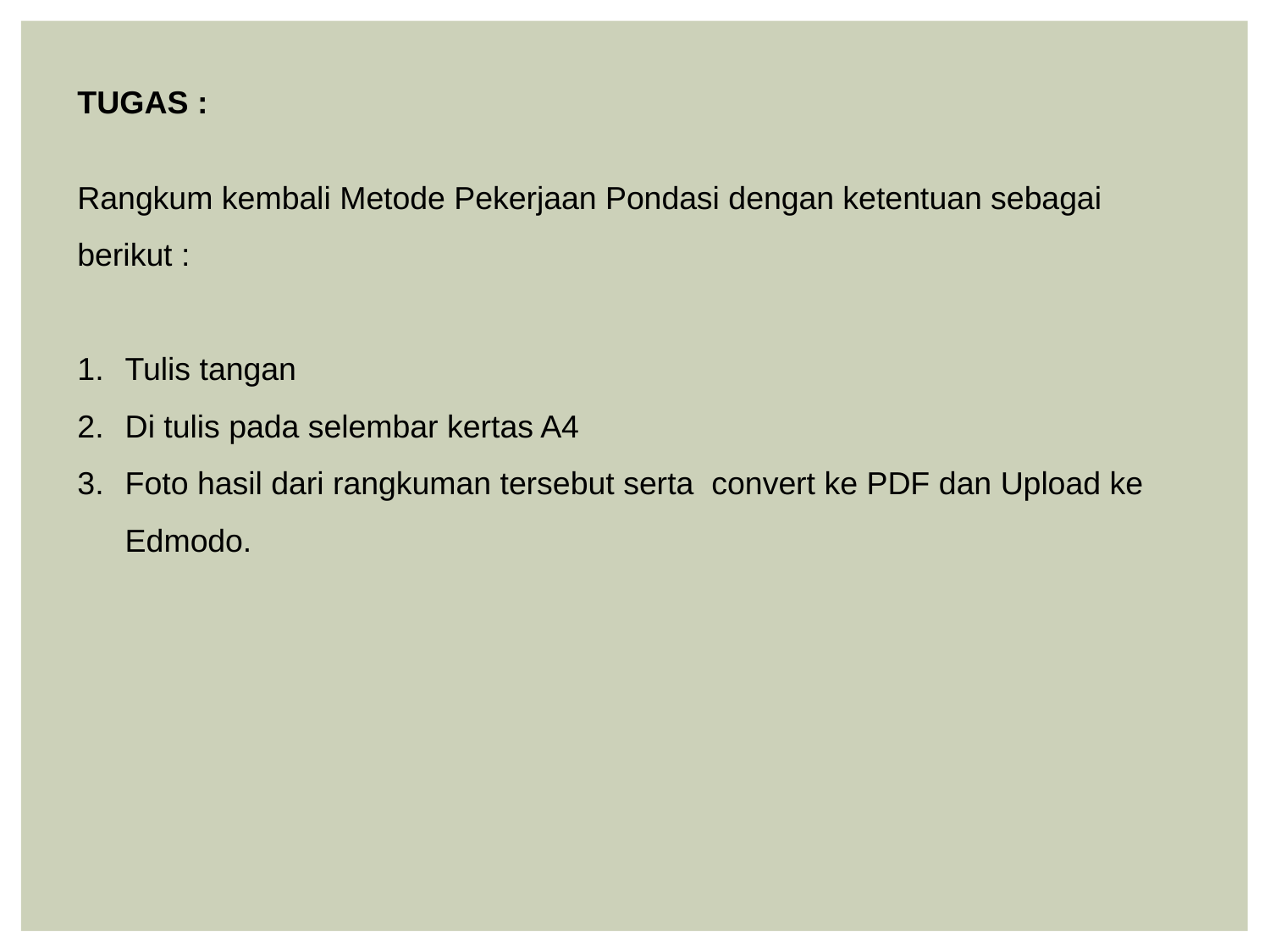

TUGAS :

Rangkum kembali Metode Pekerjaan Pondasi dengan ketentuan sebagai berikut :

Tulis tangan
Di tulis pada selembar kertas A4
Foto hasil dari rangkuman tersebut serta  convert ke PDF dan Upload ke Edmodo.